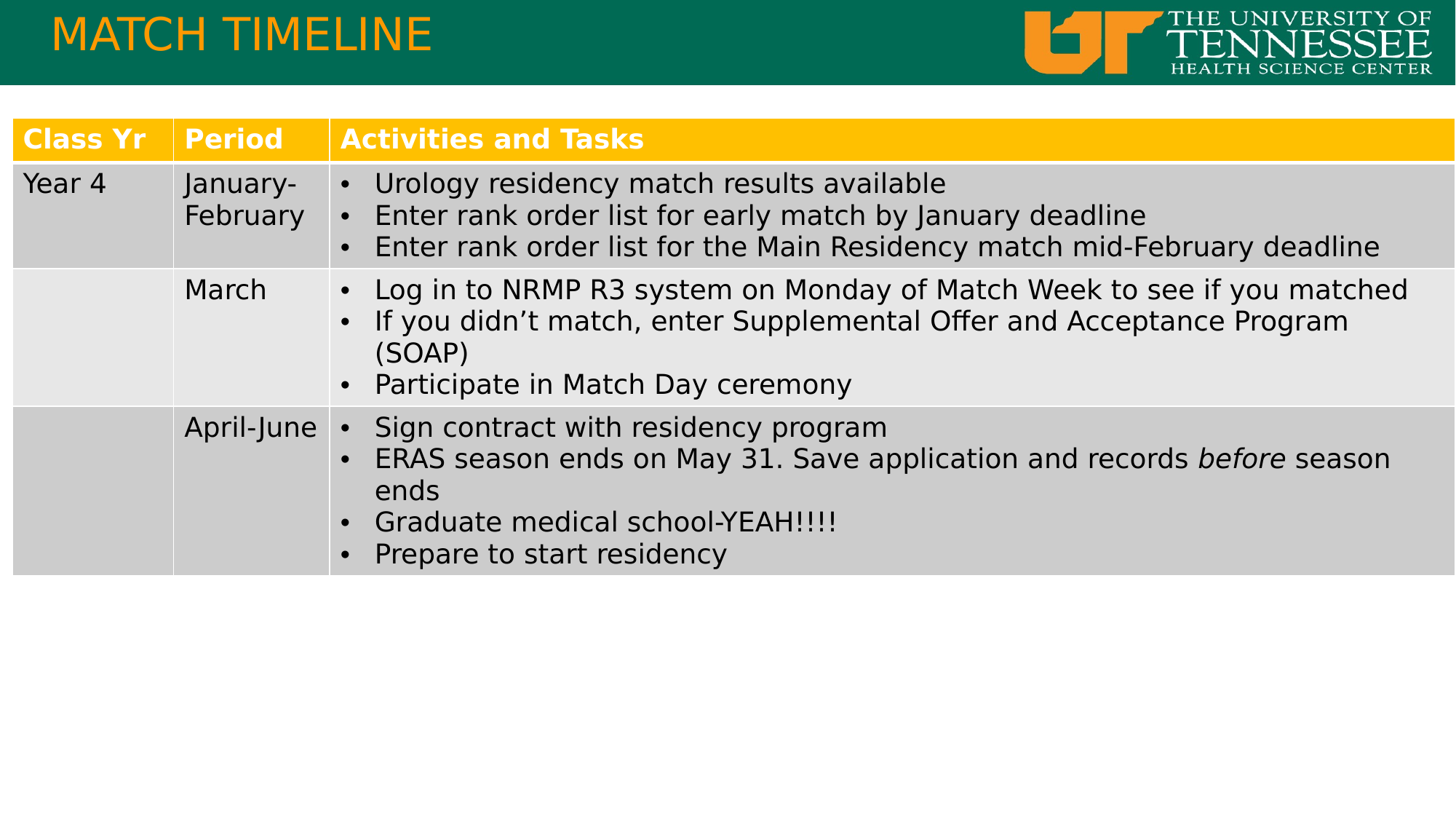

# MATCH TIMELINE
| Class Yr | Period | Activities and Tasks |
| --- | --- | --- |
| Year 4 | January-February | Urology residency match results available Enter rank order list for early match by January deadline Enter rank order list for the Main Residency match mid-February deadline |
|  | March | Log in to NRMP R3 system on Monday of Match Week to see if you matched If you didn’t match, enter Supplemental Offer and Acceptance Program (SOAP) Participate in Match Day ceremony |
|  | April-June | Sign contract with residency program ERAS season ends on May 31. Save application and records before season ends Graduate medical school-YEAH!!!! Prepare to start residency |